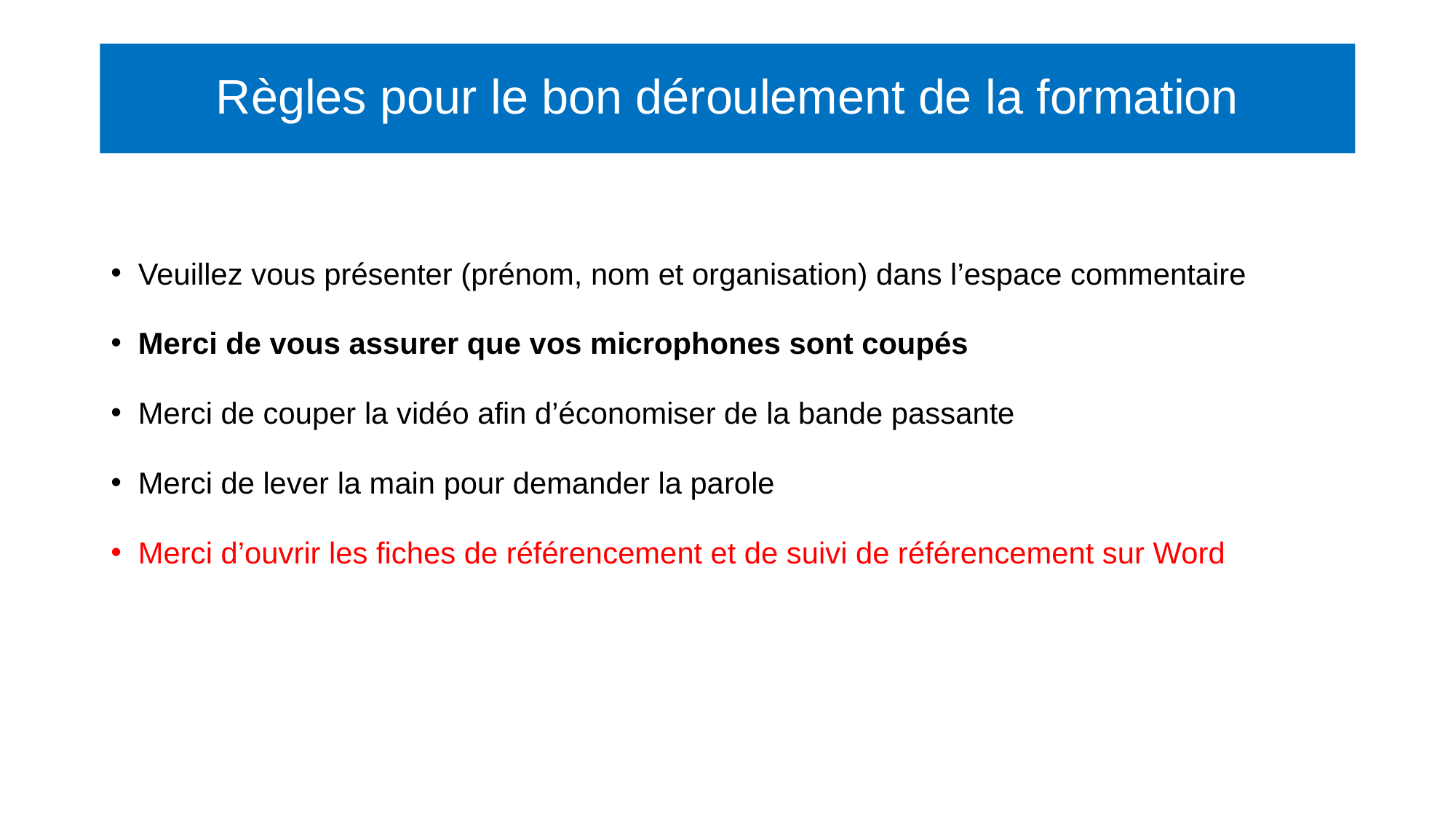

# Règles pour le bon déroulement de la formation
Veuillez vous présenter (prénom, nom et organisation) dans l’espace commentaire
Merci de vous assurer que vos microphones sont coupés
Merci de couper la vidéo afin d’économiser de la bande passante
Merci de lever la main pour demander la parole
Merci d’ouvrir les fiches de référencement et de suivi de référencement sur Word